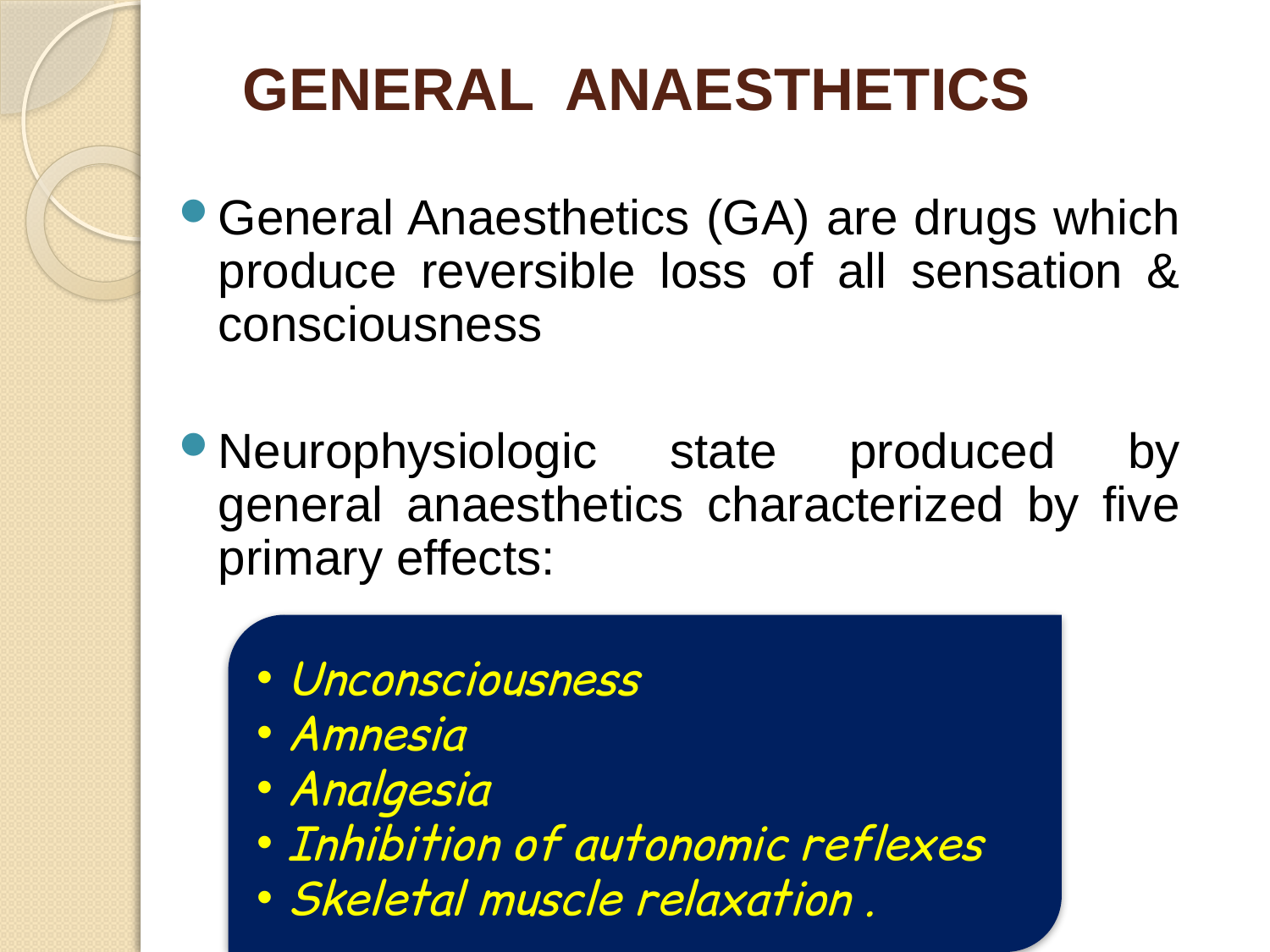

# GENERAL  ANAESTHETICS
General Anaesthetics (GA) are drugs which produce reversible loss of all sensation & consciousness

Neurophysiologic state produced by general anaesthetics characterized by five primary effects:

 Unconsciousness
 Amnesia
 Analgesia
 Inhibition of autonomic reflexes
 Skeletal muscle relaxation .